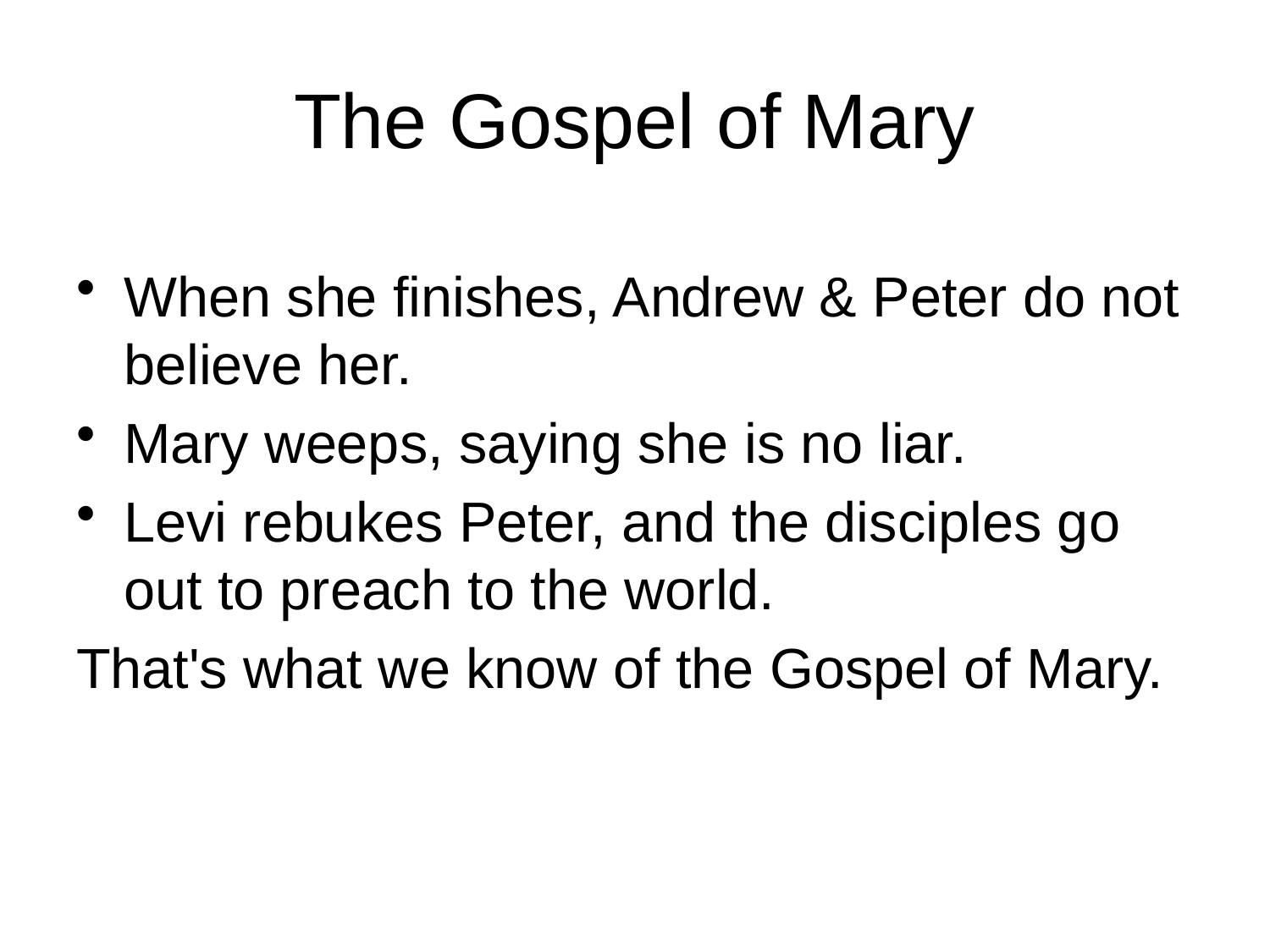

# The Gospel of Mary
When she finishes, Andrew & Peter do not believe her.
Mary weeps, saying she is no liar.
Levi rebukes Peter, and the disciples go out to preach to the world.
That's what we know of the Gospel of Mary.